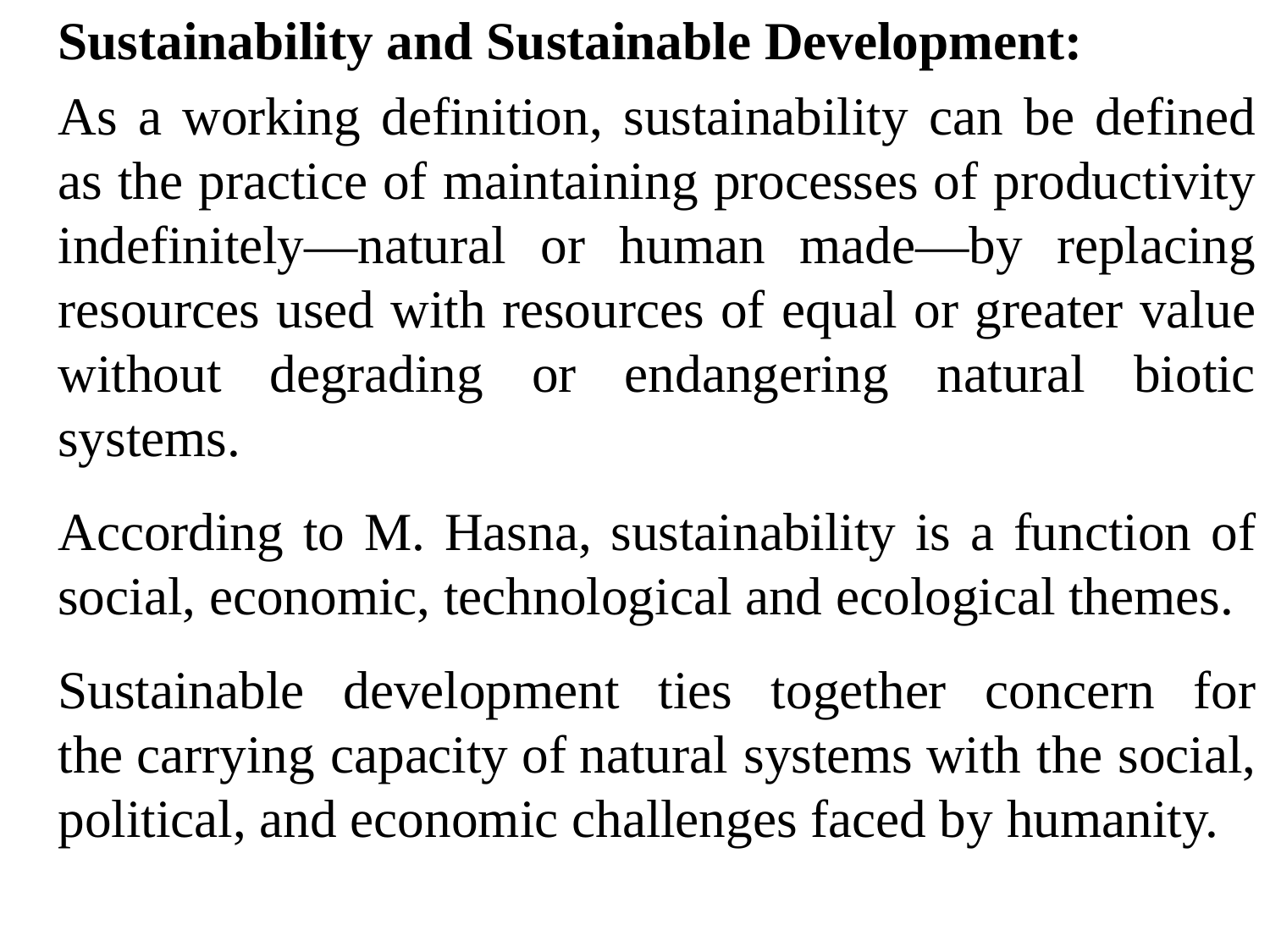

Sustainability and Sustainable Development:
	As a working definition, sustainability can be defined as the practice of maintaining processes of productivity indefinitely—natural or human made—by replacing resources used with resources of equal or greater value without degrading or endangering natural biotic systems.

	According to M. Hasna, sustainability is a function of social, economic, technological and ecological themes.

	Sustainable development ties together concern for the carrying capacity of natural systems with the social, political, and economic challenges faced by humanity.